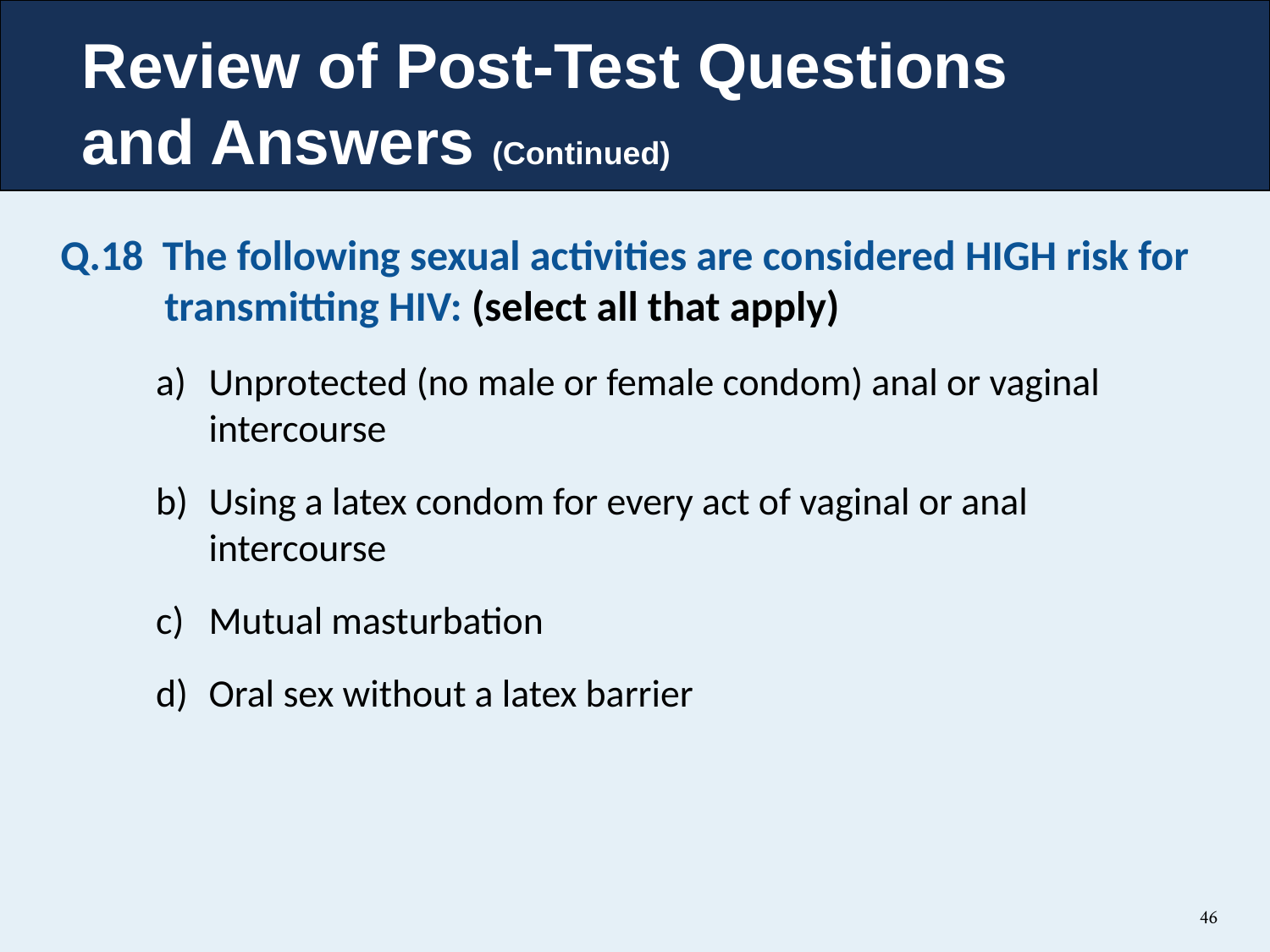

# Review of Post-Test Questions     and Answers (Continued)
Q.18  The following sexual activities are considered HIGH risk for transmitting HIV: (select all that apply)
Unprotected (no male or female condom) anal or vaginal intercourse
Using a latex condom for every act of vaginal or anal intercourse
Mutual masturbation
Oral sex without a latex barrier

46